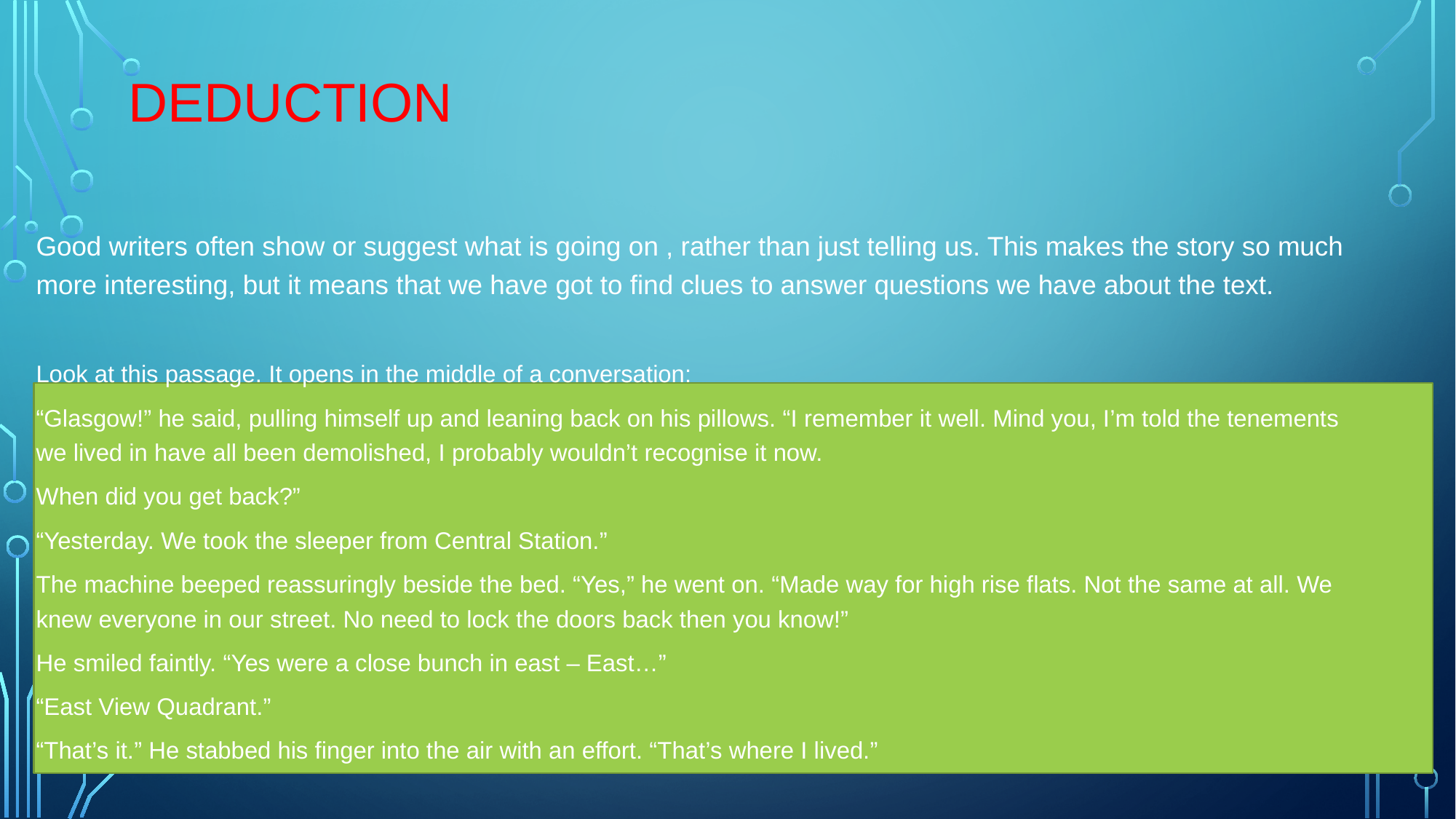

# Deduction
Good writers often show or suggest what is going on , rather than just telling us. This makes the story so much more interesting, but it means that we have got to find clues to answer questions we have about the text.

Look at this passage. It opens in the middle of a conversation:
“Glasgow!” he said, pulling himself up and leaning back on his pillows. “I remember it well. Mind you, I’m told the tenements we lived in have all been demolished, I probably wouldn’t recognise it now.
When did you get back?”
“Yesterday. We took the sleeper from Central Station.”
The machine beeped reassuringly beside the bed. “Yes,” he went on. “Made way for high rise flats. Not the same at all. We knew everyone in our street. No need to lock the doors back then you know!”
He smiled faintly. “Yes were a close bunch in east – East…”
“East View Quadrant.”
“That’s it.” He stabbed his finger into the air with an effort. “That’s where I lived.”